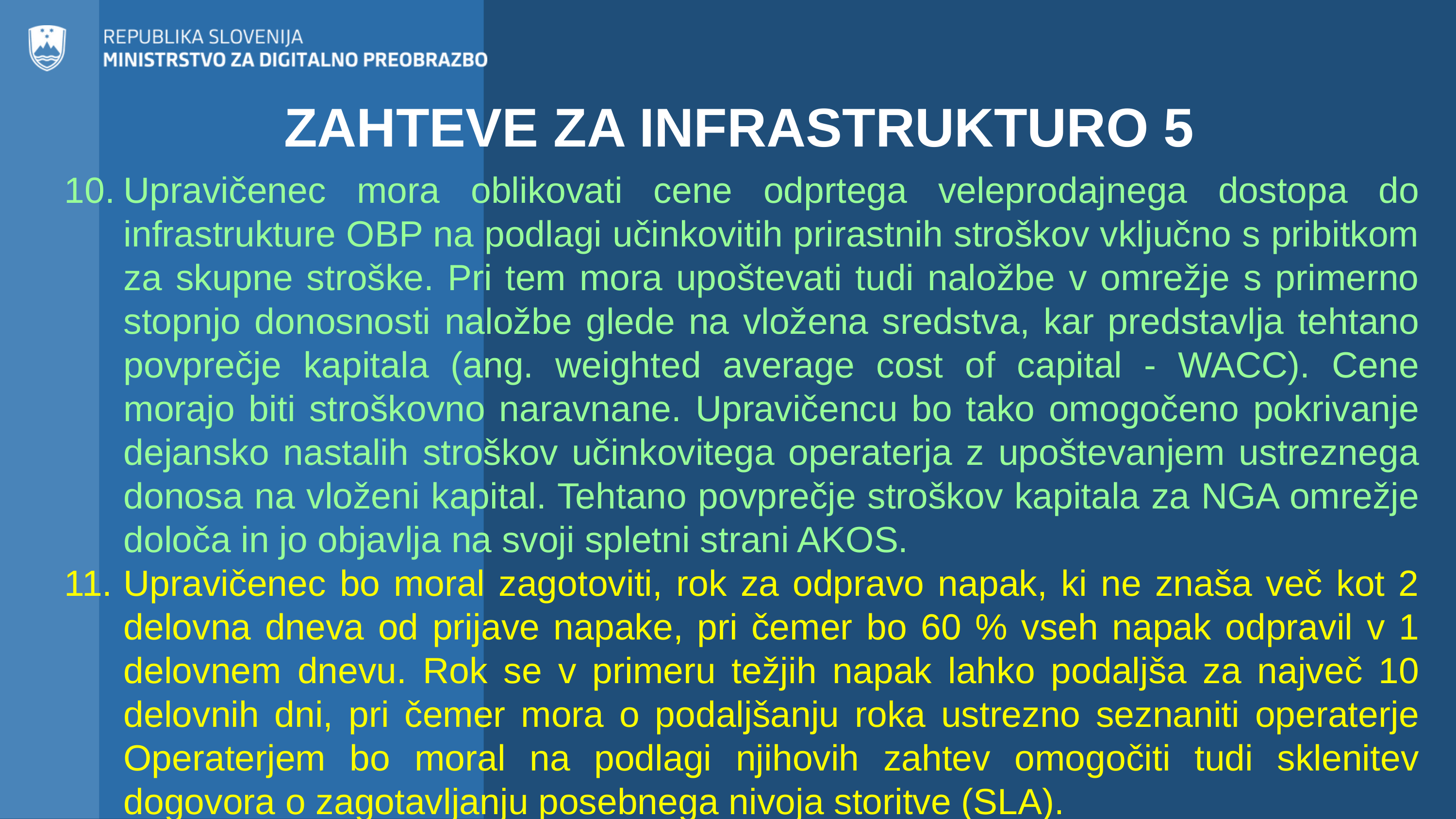

ZAHTEVE ZA INFRASTRUKTURO 5
Upravičenec mora oblikovati cene odprtega veleprodajnega dostopa do infrastrukture OBP na podlagi učinkovitih prirastnih stroškov vključno s pribitkom za skupne stroške. Pri tem mora upoštevati tudi naložbe v omrežje s primerno stopnjo donosnosti naložbe glede na vložena sredstva, kar predstavlja tehtano povprečje kapitala (ang. weighted average cost of capital - WACC). Cene morajo biti stroškovno naravnane. Upravičencu bo tako omogočeno pokrivanje dejansko nastalih stroškov učinkovitega operaterja z upoštevanjem ustreznega donosa na vloženi kapital. Tehtano povprečje stroškov kapitala za NGA omrežje določa in jo objavlja na svoji spletni strani AKOS.
Upravičenec bo moral zagotoviti, rok za odpravo napak, ki ne znaša več kot 2 delovna dneva od prijave napake, pri čemer bo 60 % vseh napak odpravil v 1 delovnem dnevu. Rok se v primeru težjih napak lahko podaljša za največ 10 delovnih dni, pri čemer mora o podaljšanju roka ustrezno seznaniti operaterje Operaterjem bo moral na podlagi njihovih zahtev omogočiti tudi sklenitev dogovora o zagotavljanju posebnega nivoja storitve (SLA).